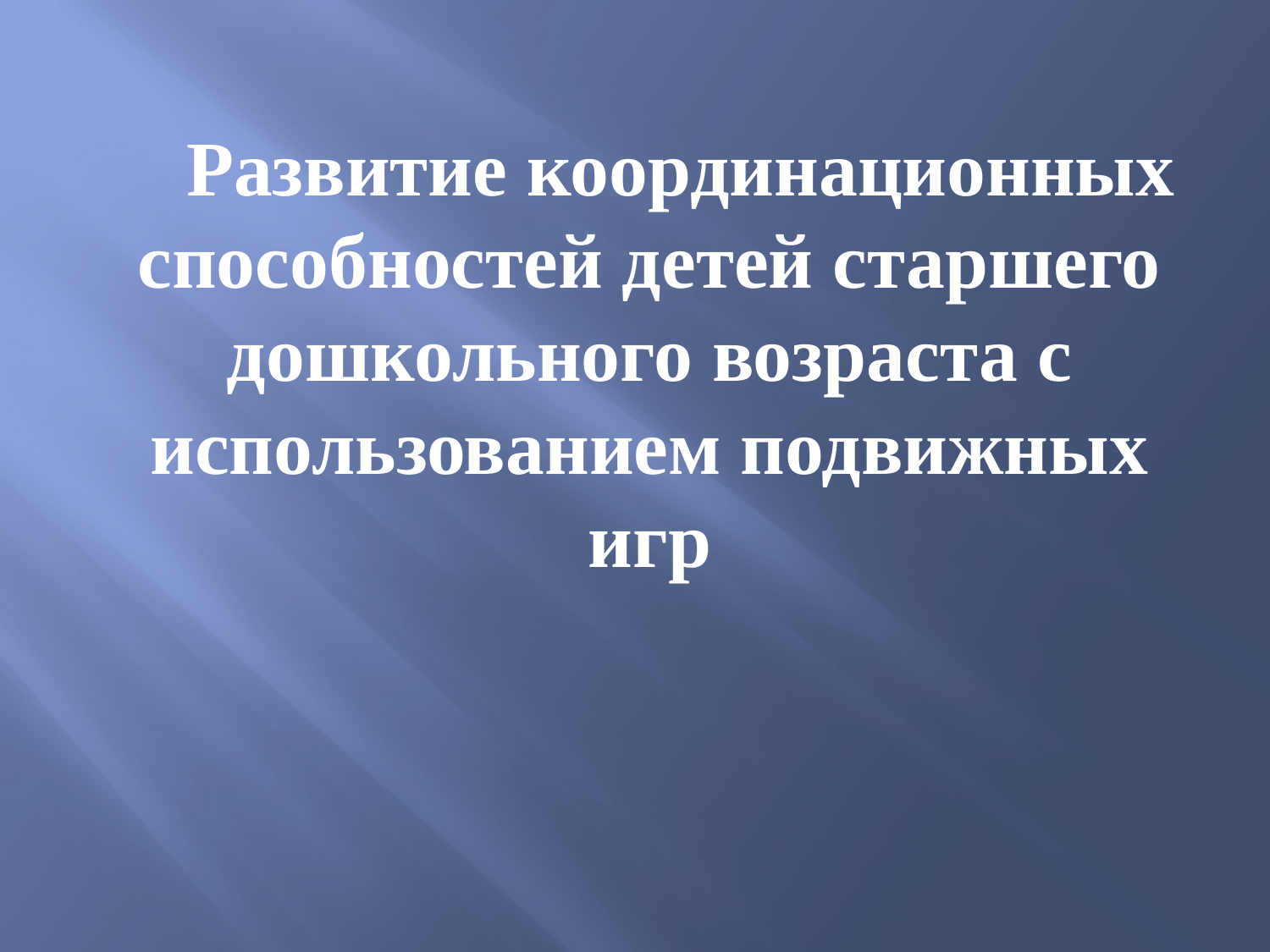

Развитие координационных способностей детей старшего
дошкольного возраста с использованием подвижных игр